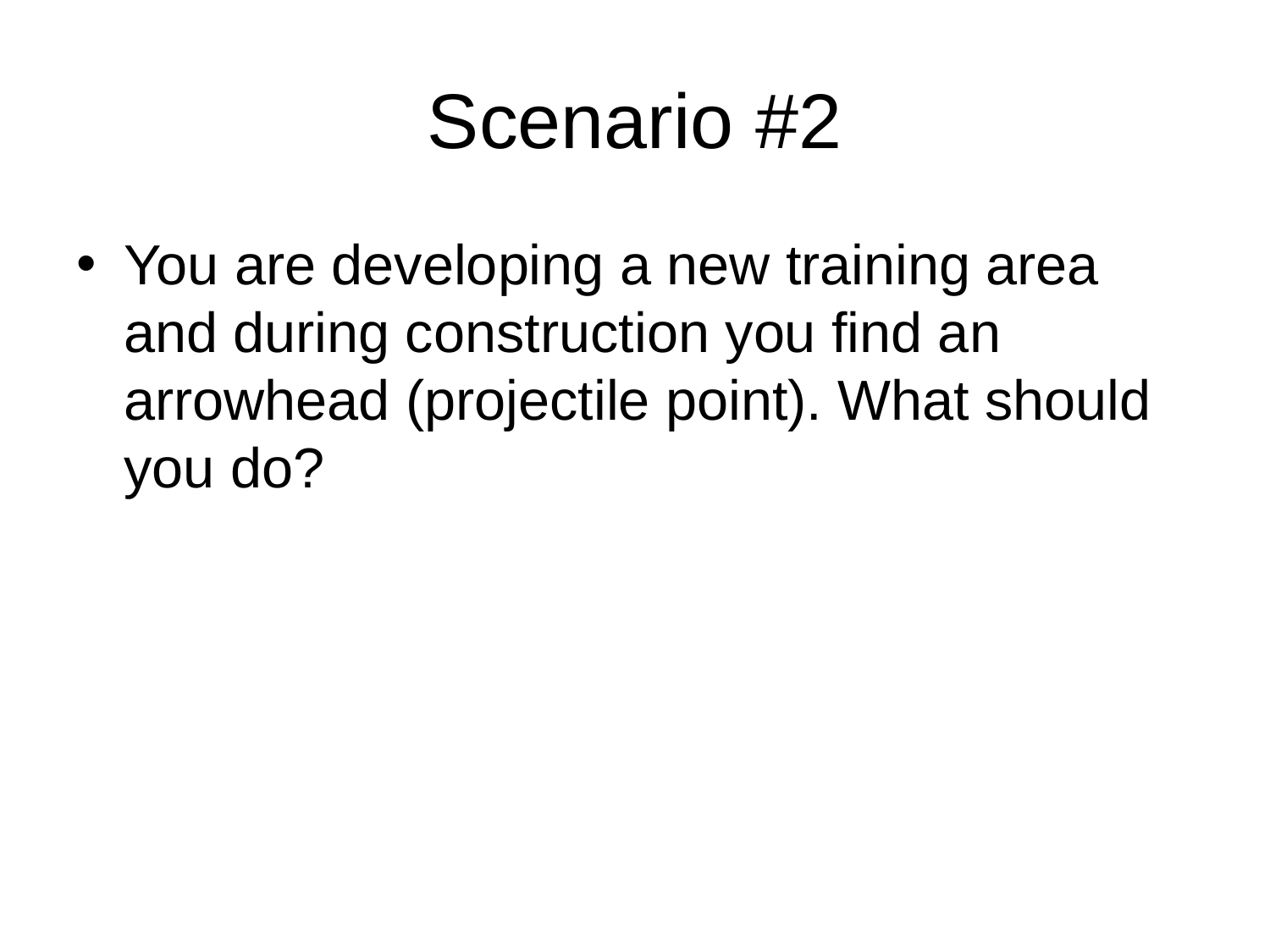

# Scenario #2
You are developing a new training area and during construction you find an arrowhead (projectile point). What should you do?